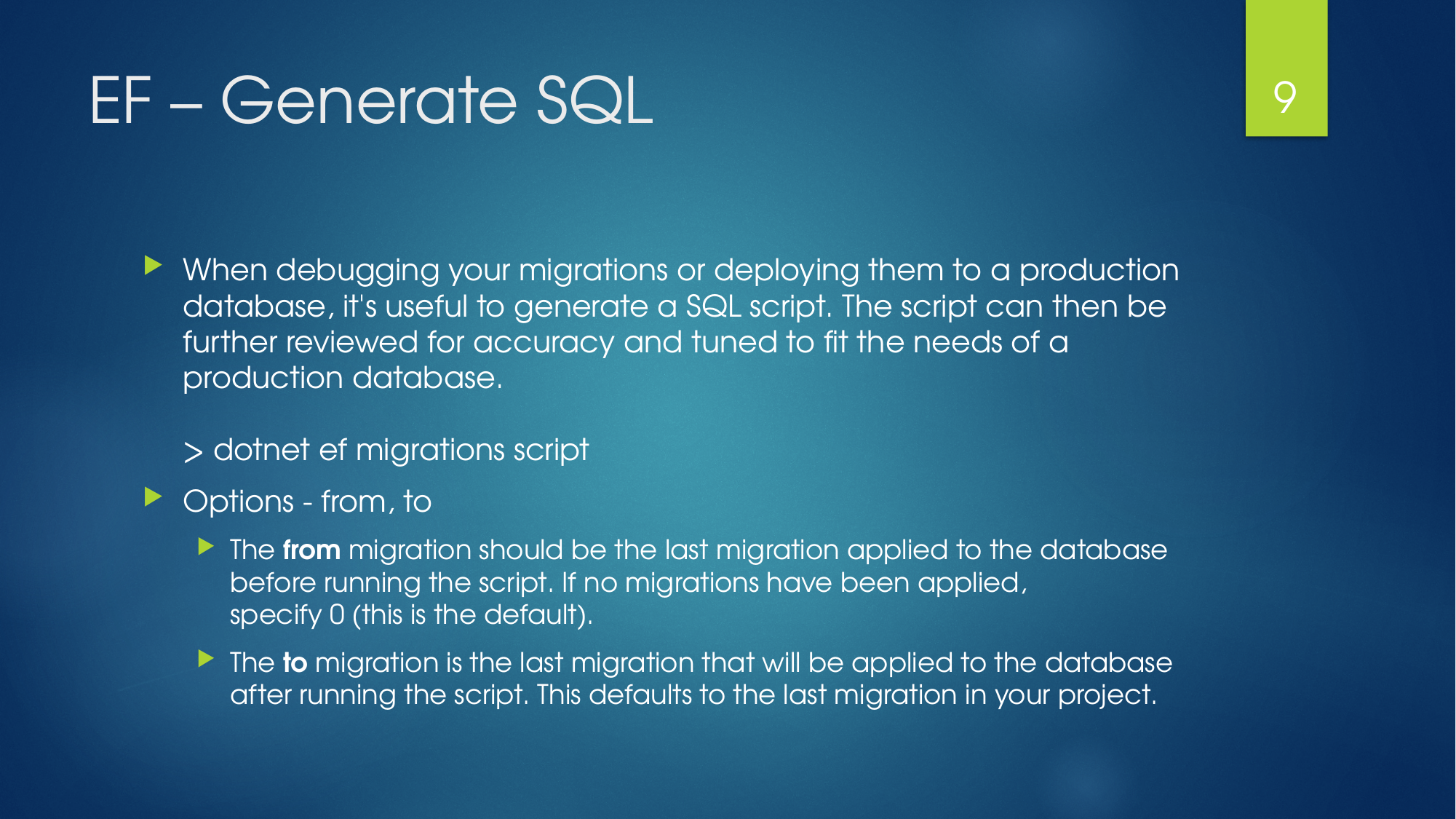

9
# EF – Generate SQL
When debugging your migrations or deploying them to a production database, it's useful to generate a SQL script. The script can then be further reviewed for accuracy and tuned to fit the needs of a production database.
> dotnet ef migrations script
Options - from, to
The from migration should be the last migration applied to the database before running the script. If no migrations have been applied, specify 0 (this is the default).
The to migration is the last migration that will be applied to the database after running the script. This defaults to the last migration in your project.